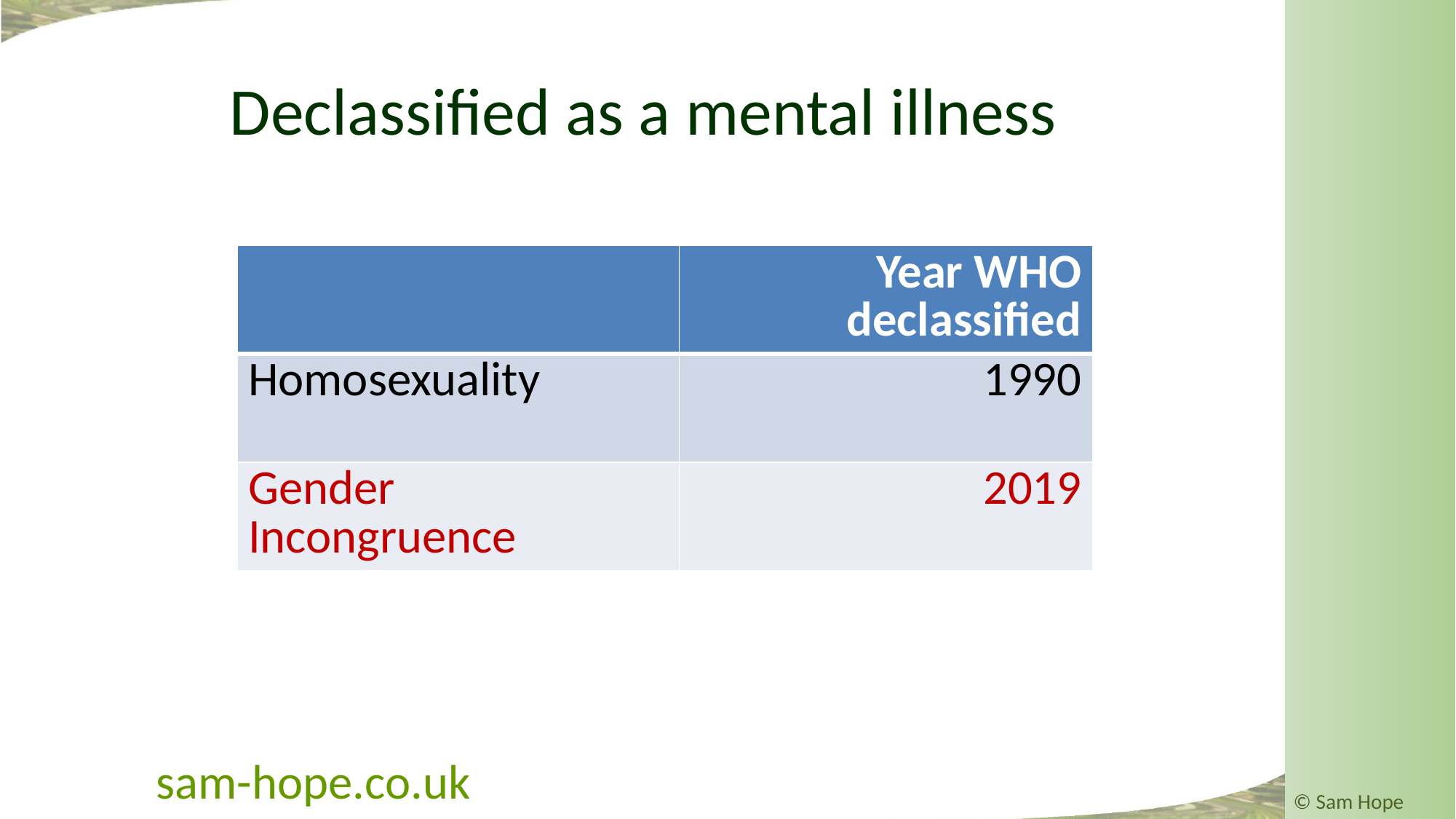

# Declassified as a mental illness
|  | Year WHO declassified |
| --- | --- |
| Homosexuality | 1990 |
| Gender Incongruence | 2019 |